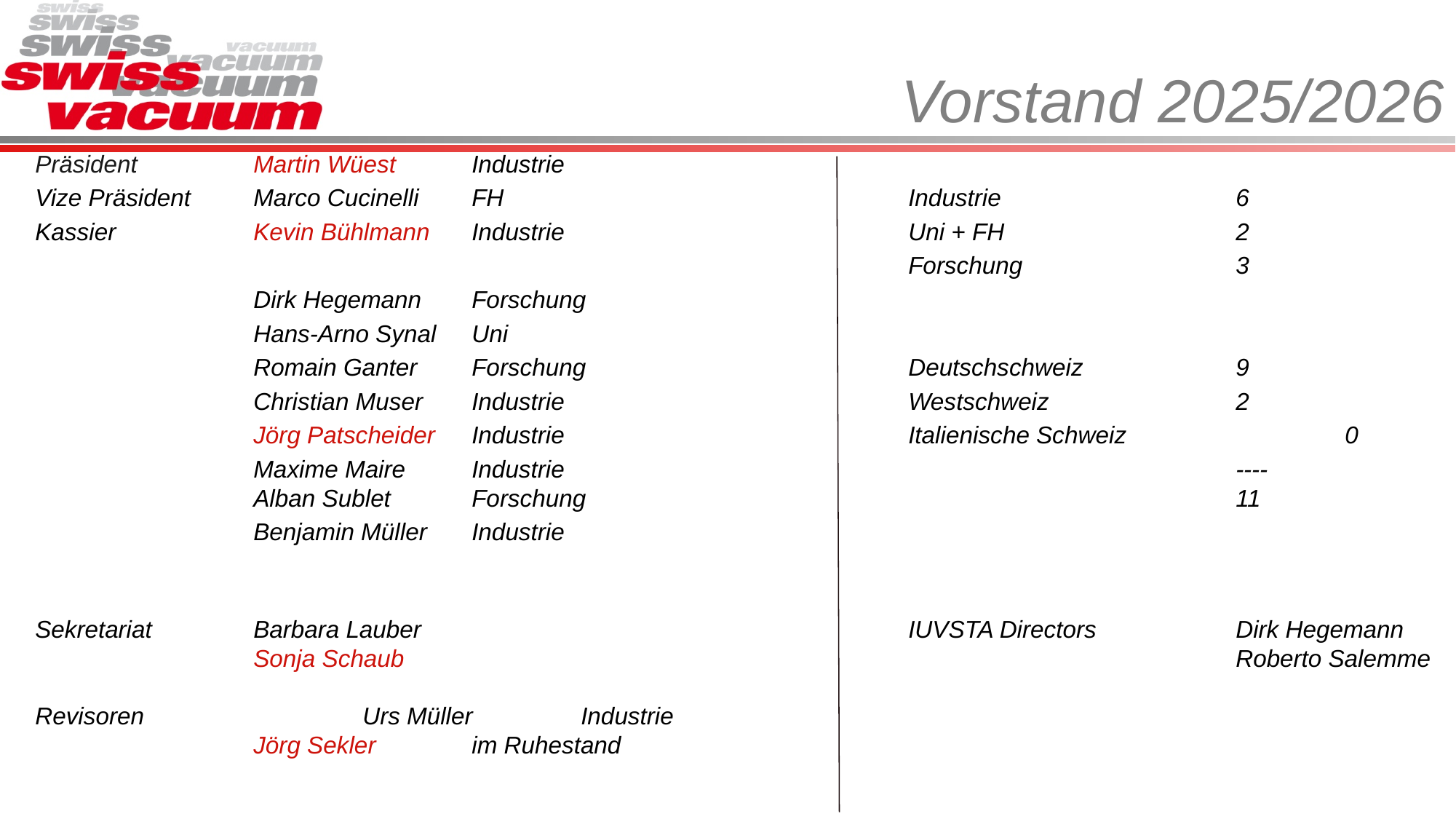

# Vorstand 2025/2026
Präsident		Martin Wüest	Industrie
Vize Präsident	Marco Cucinelli	FH 				Industrie			6
Kassier		Kevin Bühlmann	Industrie				Uni + FH			2
								Forschung		3
		Dirk Hegemann	Forschung
		Hans-Arno Synal	Uni
		Romain Ganter	Forschung 			Deutschschweiz		9
		Christian Muser	Industrie 				Westschweiz		2
		Jörg Patscheider	Industrie 				Italienische Schweiz		0
		Maxime Maire	Industrie							----				Alban Sublet	Forschung						11
		Benjamin Müller	Industrie

Sekretariat	Barbara Lauber					IUVSTA Directors		Dirk Hegemann
		Sonja Schaub								Roberto Salemme

Revisoren		Urs Müller	Industrie
		Jörg Sekler	im Ruhestand